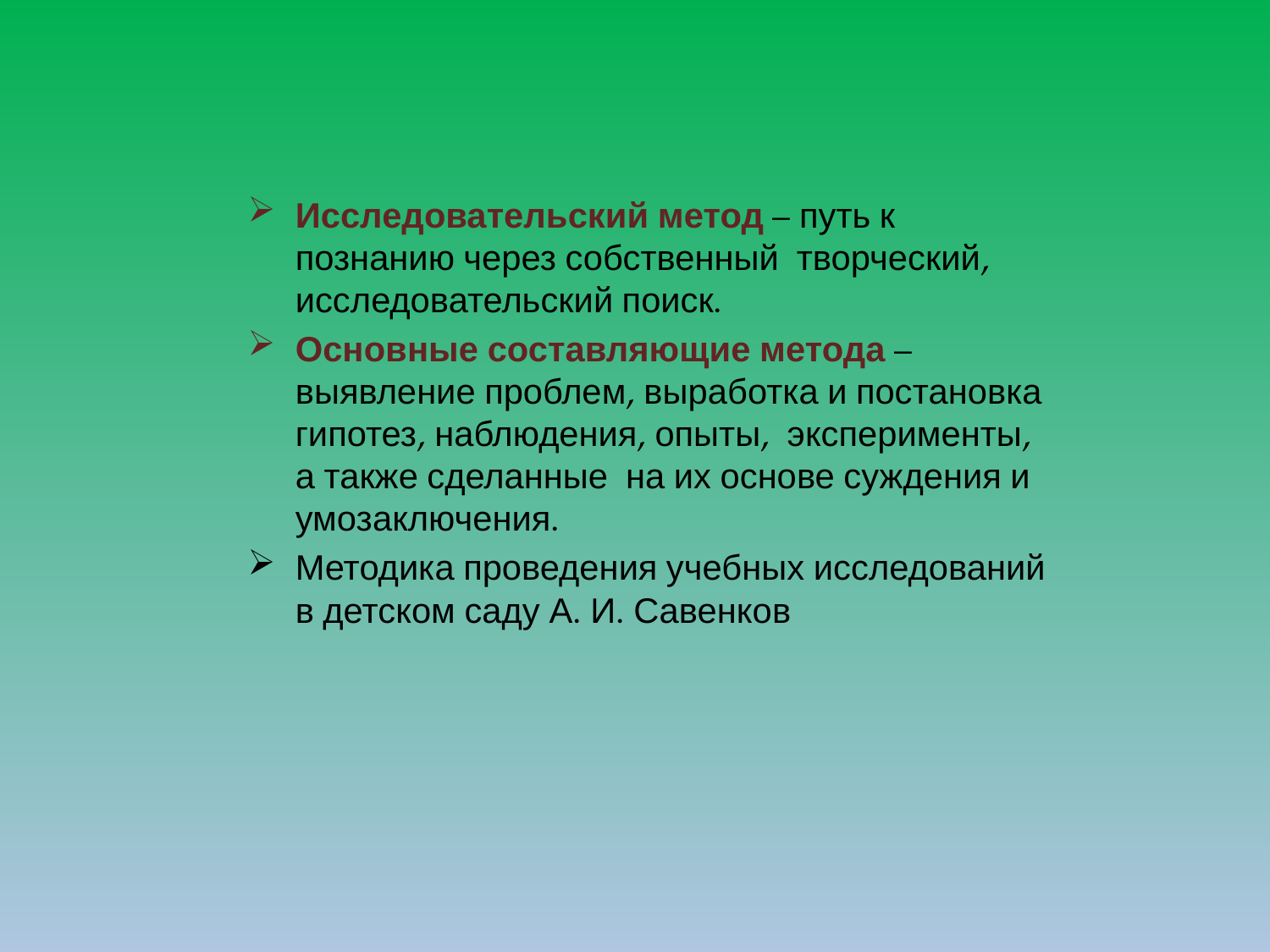

Исследовательский метод – путь к познанию через собственный  творческий, исследовательский поиск.
Основные составляющие метода – выявление проблем, выработка и постановка гипотез, наблюдения, опыты,  эксперименты, а также сделанные  на их основе суждения и умозаключения.
Методика проведения учебных исследований в детском саду А. И. Савенков